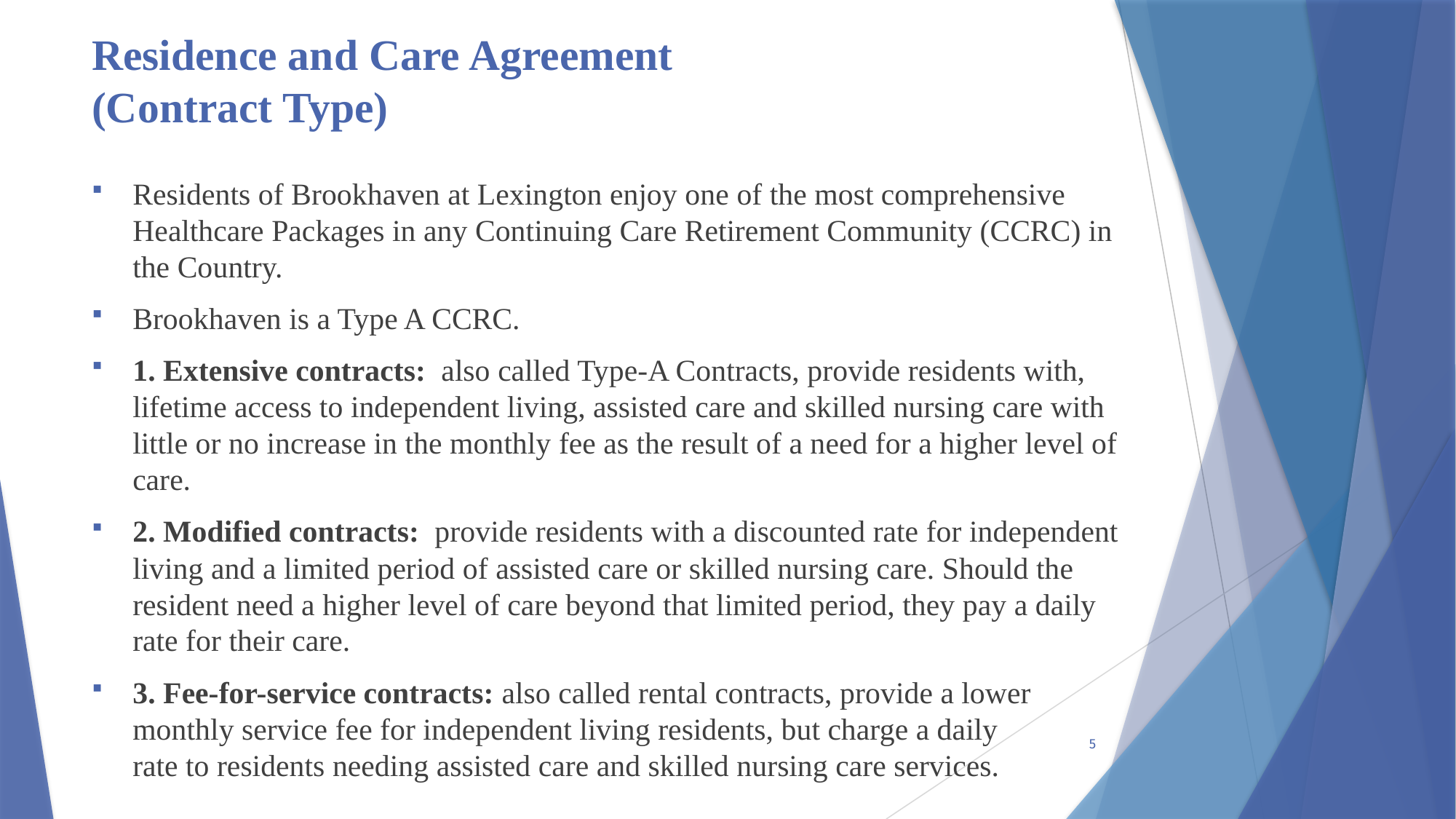

# Residence and Care Agreement (Contract Type)
Residents of Brookhaven at Lexington enjoy one of the most comprehensive Healthcare Packages in any Continuing Care Retirement Community (CCRC) in the Country.
Brookhaven is a Type A CCRC.
1. Extensive contracts:  also called Type-A Contracts, provide residents with, lifetime access to independent living, assisted care and skilled nursing care with little or no increase in the monthly fee as the result of a need for a higher level of care.
2. Modified contracts:  provide residents with a discounted rate for independent living and a limited period of assisted care or skilled nursing care. Should the resident need a higher level of care beyond that limited period, they pay a daily rate for their care.
3. Fee-for-service contracts: also called rental contracts, provide a lower monthly service fee for independent living residents, but charge a daily             rate to residents needing assisted care and skilled nursing care services.

5